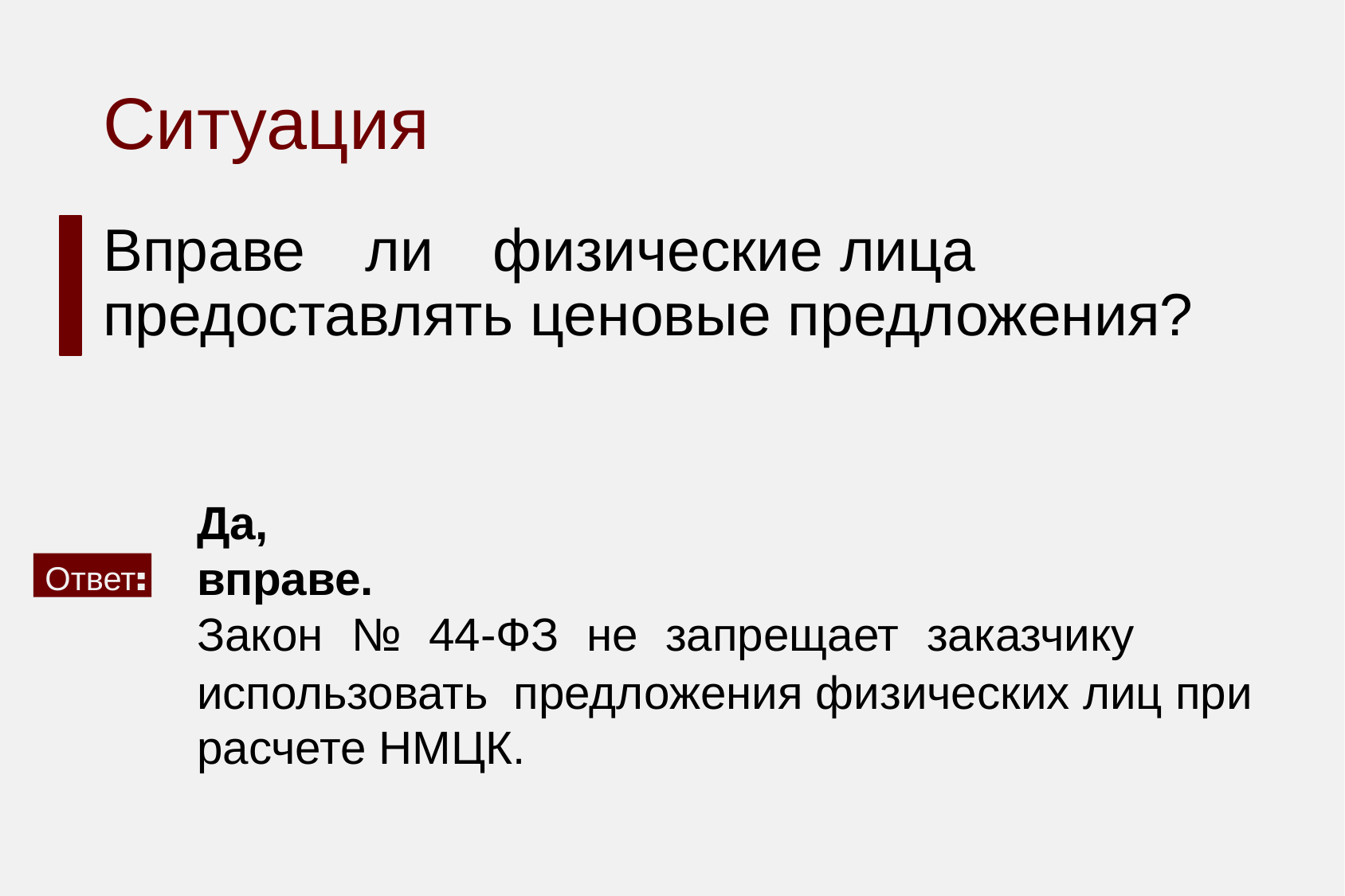

# Ситуация
Вправе	ли	физические лица предоставлять ценовые предложения?

Да, вправе.
Ответ:
Закон	№	44-ФЗ	не	запрещает	заказчику
использовать  предложения физических лиц при расчете НМЦК.